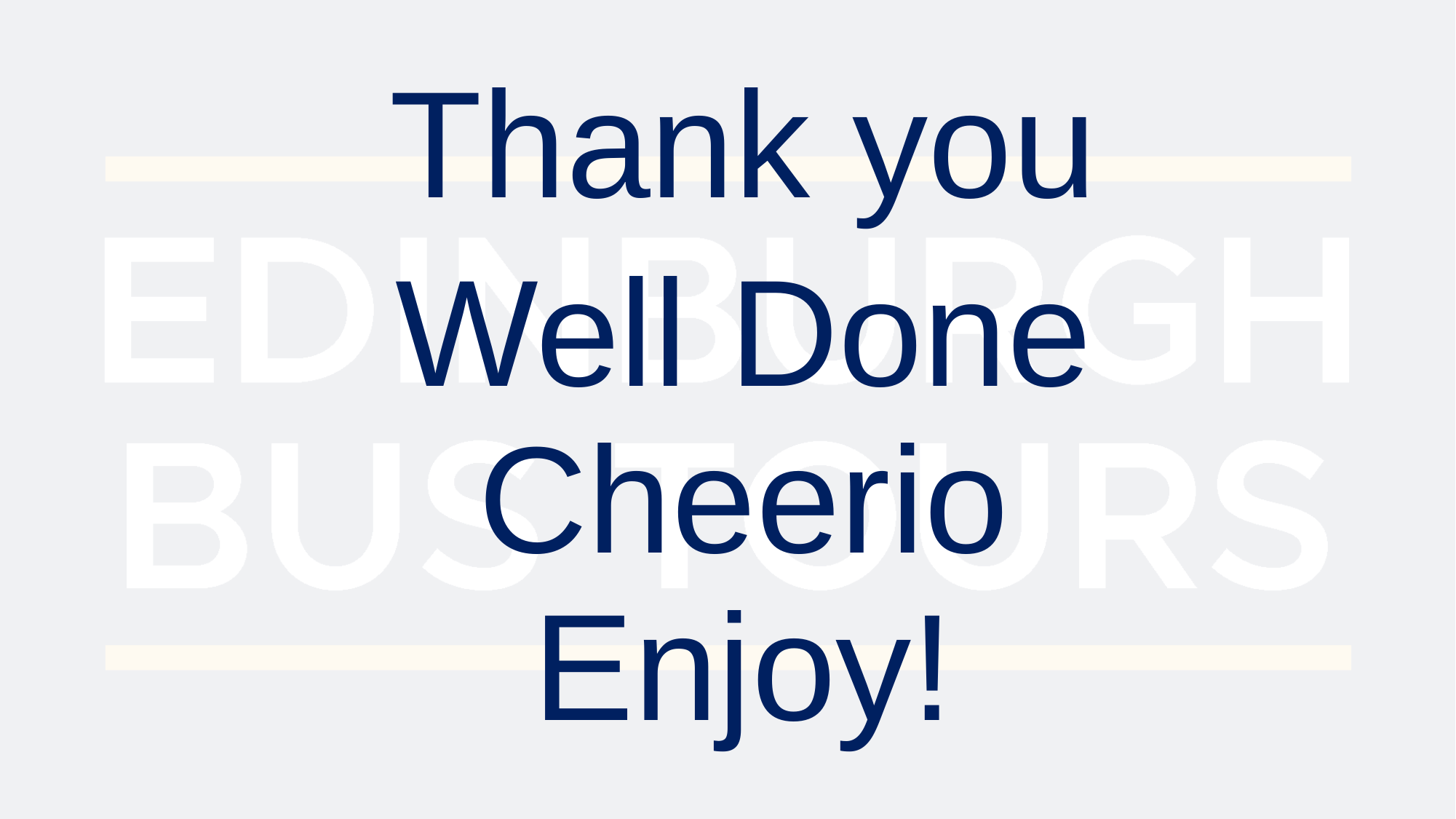

# Thank you
Well Done

Cheerio
Enjoy!